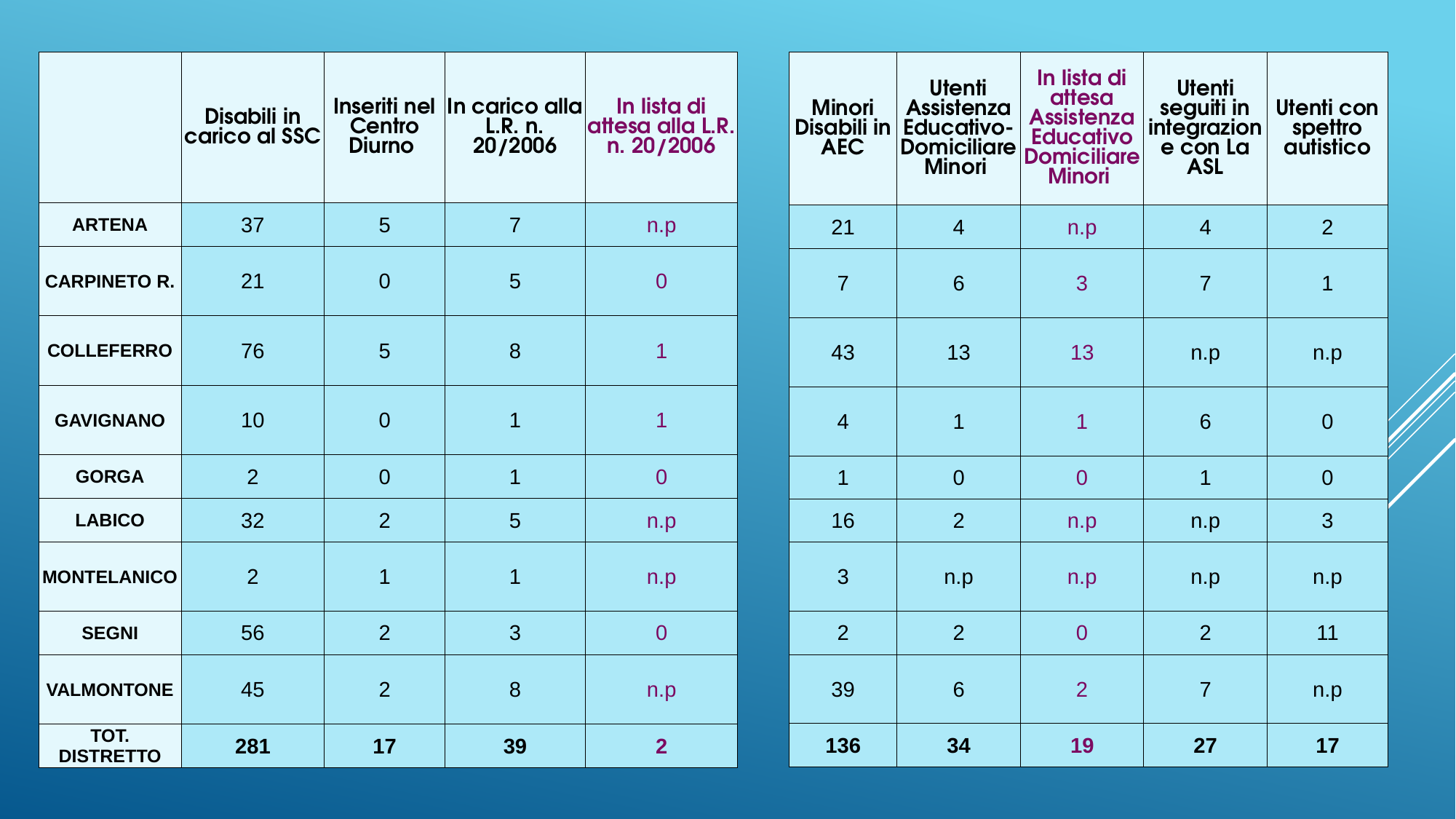

| Minori Disabili in AEC | Utenti Assistenza Educativo-Domiciliare Minori | In lista di attesa Assistenza Educativo Domiciliare Minori | Utenti seguiti in integrazione con La ASL | Utenti con spettro autistico |
| --- | --- | --- | --- | --- |
| 21 | 4 | n.p | 4 | 2 |
| 7 | 6 | 3 | 7 | 1 |
| 43 | 13 | 13 | n.p | n.p |
| 4 | 1 | 1 | 6 | 0 |
| 1 | 0 | 0 | 1 | 0 |
| 16 | 2 | n.p | n.p | 3 |
| 3 | n.p | n.p | n.p | n.p |
| 2 | 2 | 0 | 2 | 11 |
| 39 | 6 | 2 | 7 | n.p |
| 136 | 34 | 19 | 27 | 17 |
|  | Disabili in carico al SSC | Inseriti nel Centro Diurno | In carico alla L.R. n. 20/2006 | In lista di attesa alla L.R. n. 20/2006 |
| --- | --- | --- | --- | --- |
| ARTENA | 37 | 5 | 7 | n.p |
| CARPINETO R. | 21 | 0 | 5 | 0 |
| COLLEFERRO | 76 | 5 | 8 | 1 |
| GAVIGNANO | 10 | 0 | 1 | 1 |
| GORGA | 2 | 0 | 1 | 0 |
| LABICO | 32 | 2 | 5 | n.p |
| MONTELANICO | 2 | 1 | 1 | n.p |
| SEGNI | 56 | 2 | 3 | 0 |
| VALMONTONE | 45 | 2 | 8 | n.p |
| TOT. DISTRETTO | 281 | 17 | 39 | 2 |